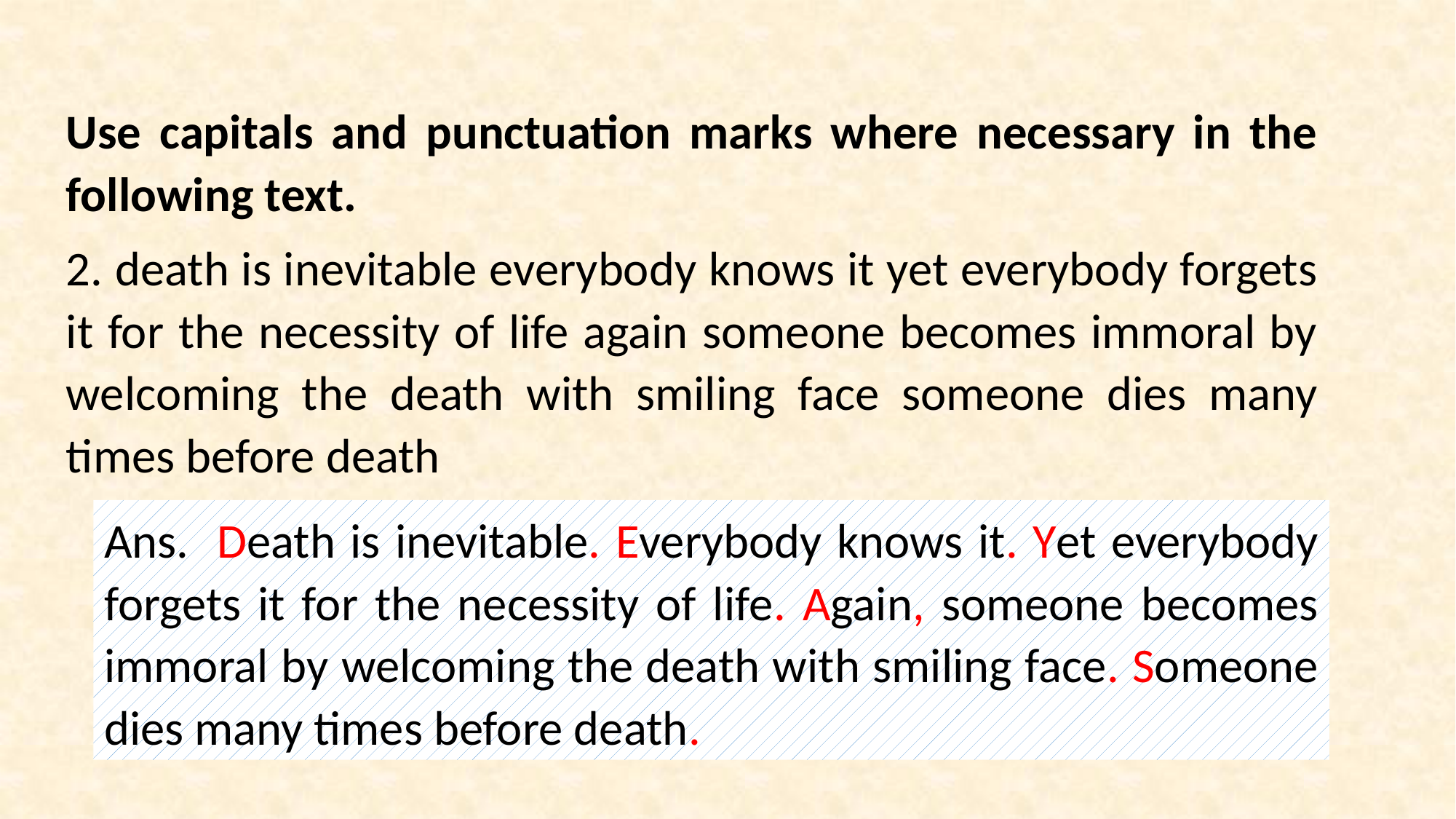

Use capitals and punctuation marks where necessary in the following text.
2. death is inevitable everybody knows it yet everybody forgets it for the necessity of life again someone becomes immoral by welcoming the death with smiling face someone dies many times before death
Ans. 	Death is inevitable. Everybody knows it. Yet everybody forgets it for the necessity of life. Again, someone becomes immoral by welcoming the death with smiling face. Someone dies many times before death.